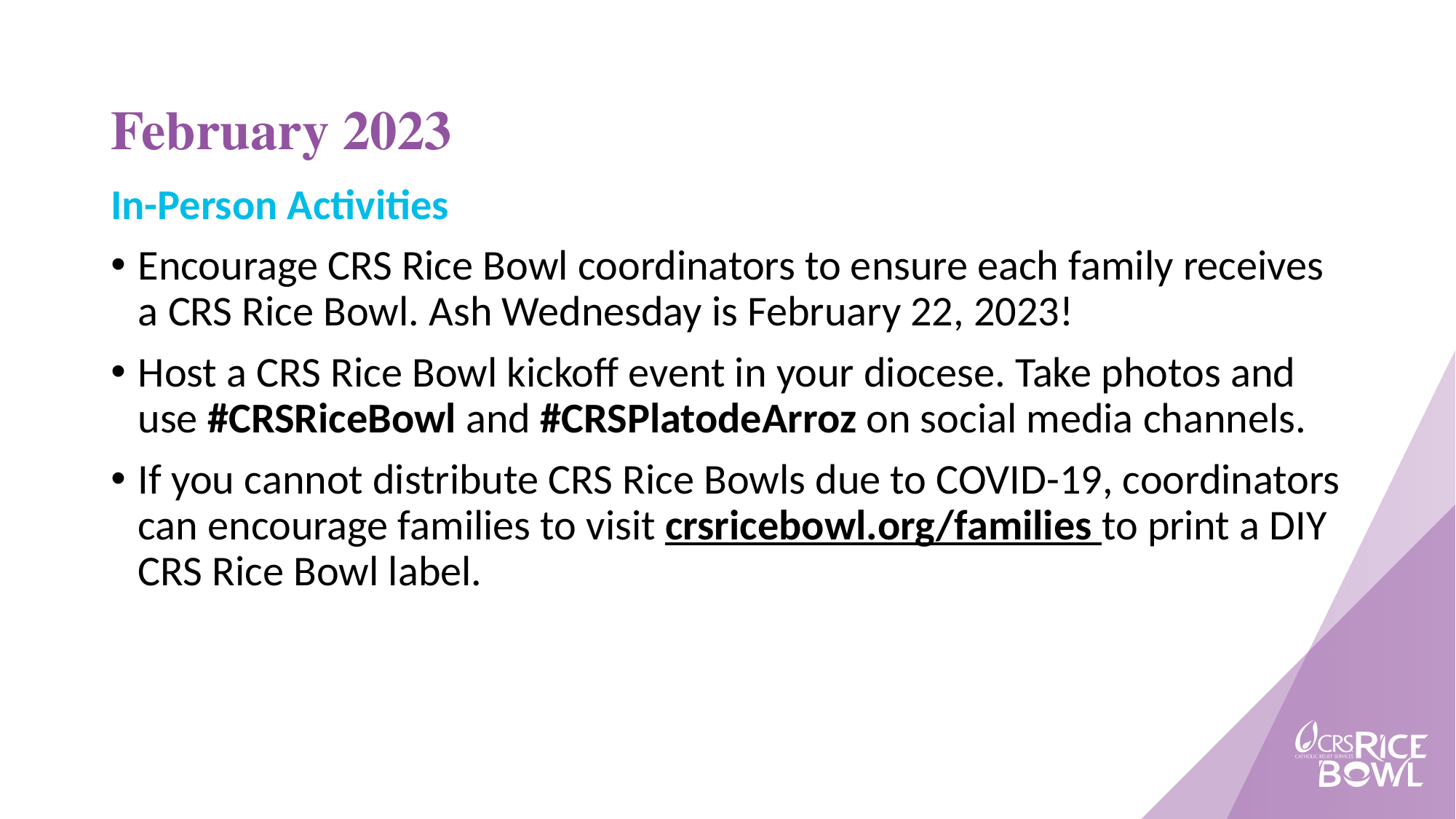

# February 2023
In-Person Activities
Encourage CRS Rice Bowl coordinators to ensure each family receives a CRS Rice Bowl. Ash Wednesday is February 22, 2023!
Host a CRS Rice Bowl kickoff event in your diocese. Take photos and use #CRSRiceBowl and #CRSPlatodeArroz on social media channels.
If you cannot distribute CRS Rice Bowls due to COVID-19, coordinators can encourage families to visit crsricebowl.org/families to print a DIY CRS Rice Bowl label.